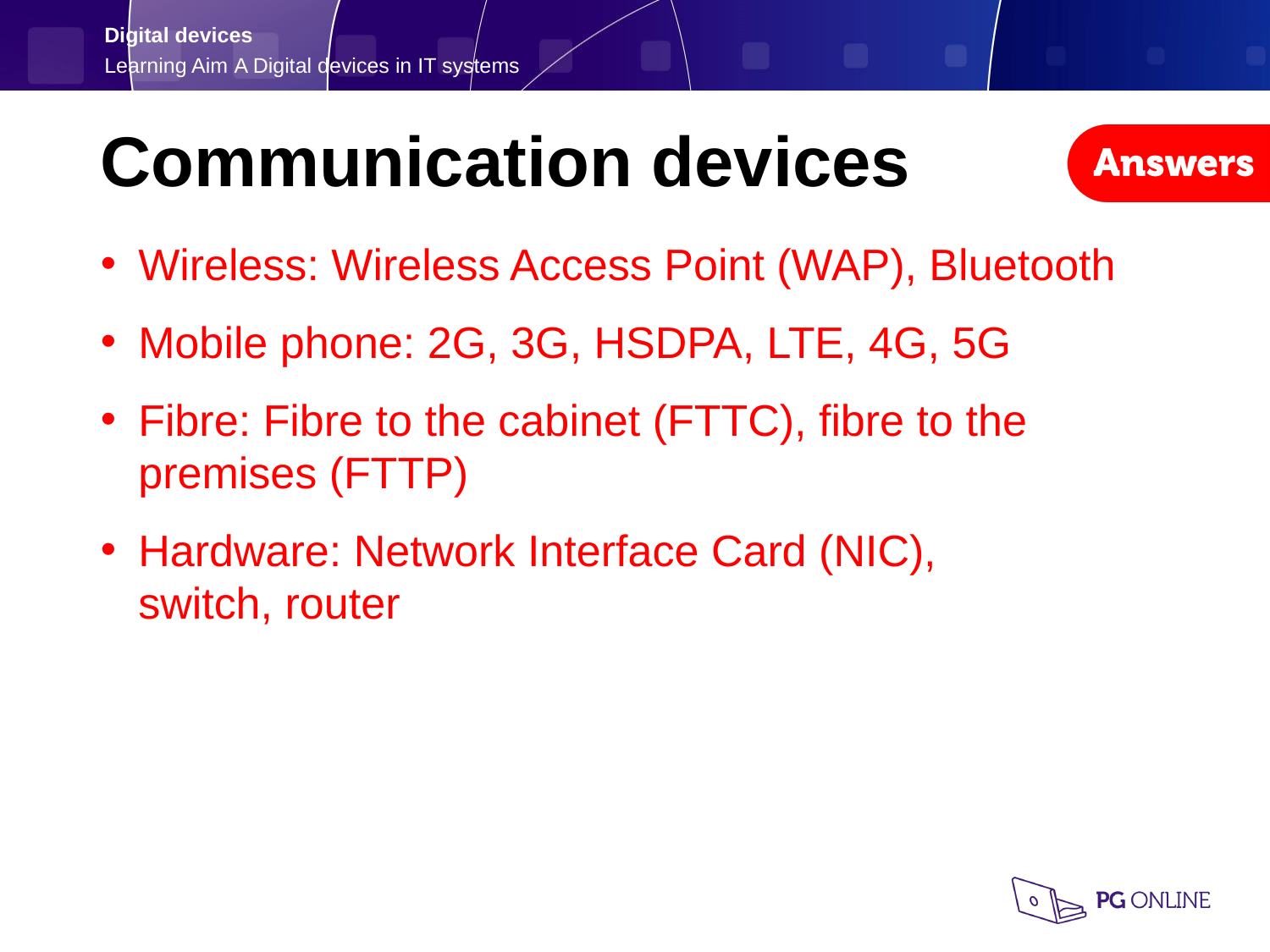

Communication devices
Wireless: Wireless Access Point (WAP), Bluetooth
Mobile phone: 2G, 3G, HSDPA, LTE, 4G, 5G
Fibre: Fibre to the cabinet (FTTC), fibre to the premises (FTTP)
Hardware: Network Interface Card (NIC),
switch, router